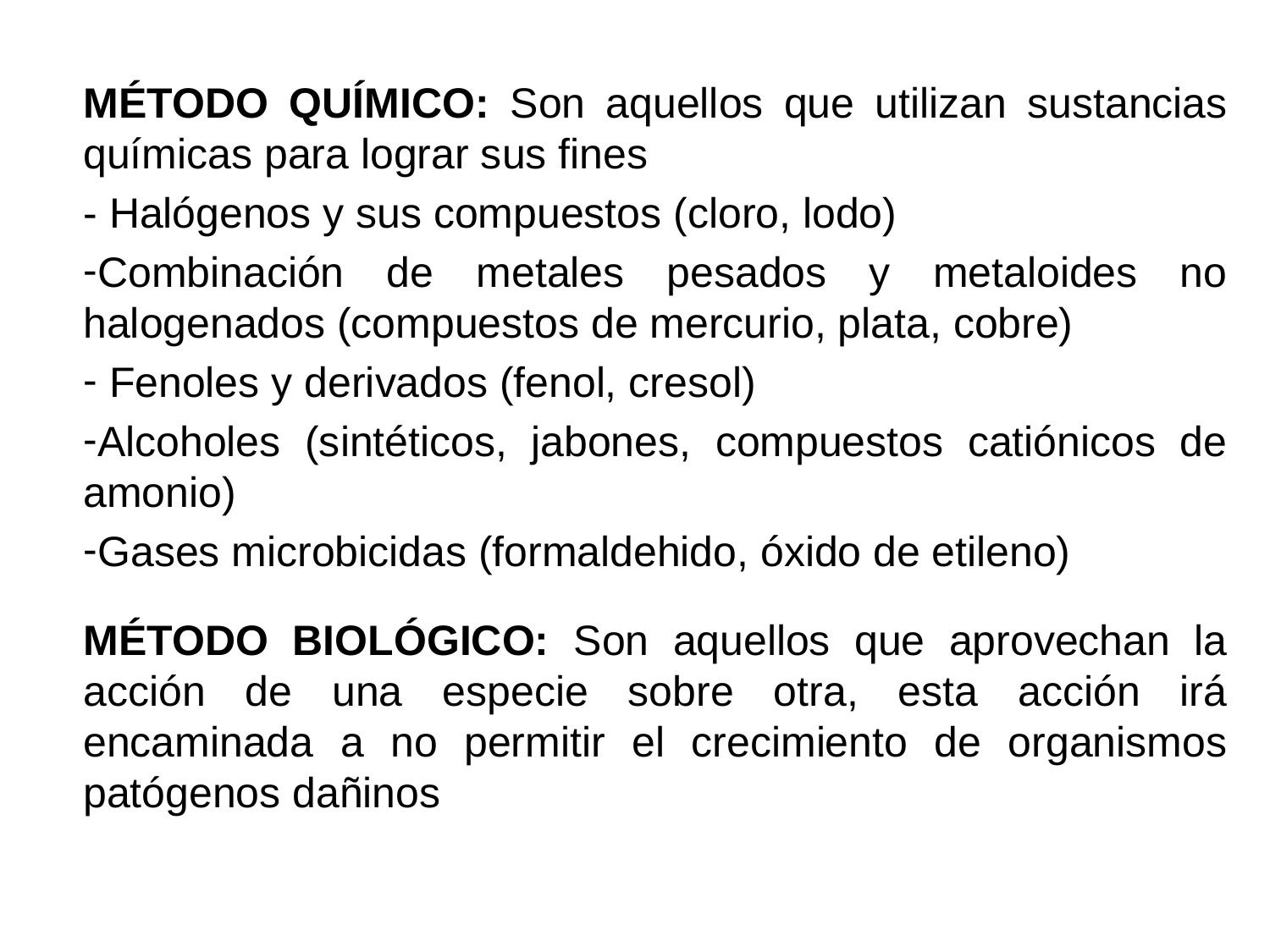

MÉTODO QUÍMICO: Son aquellos que utilizan sustancias químicas para lograr sus fines
- Halógenos y sus compuestos (cloro, lodo)
Combinación de metales pesados y metaloides no halogenados (compuestos de mercurio, plata, cobre)
 Fenoles y derivados (fenol, cresol)
Alcoholes (sintéticos, jabones, compuestos catiónicos de amonio)
Gases microbicidas (formaldehido, óxido de etileno)

MÉTODO BIOLÓGICO: Son aquellos que aprovechan la acción de una especie sobre otra, esta acción irá encaminada a no permitir el crecimiento de organismos patógenos dañinos